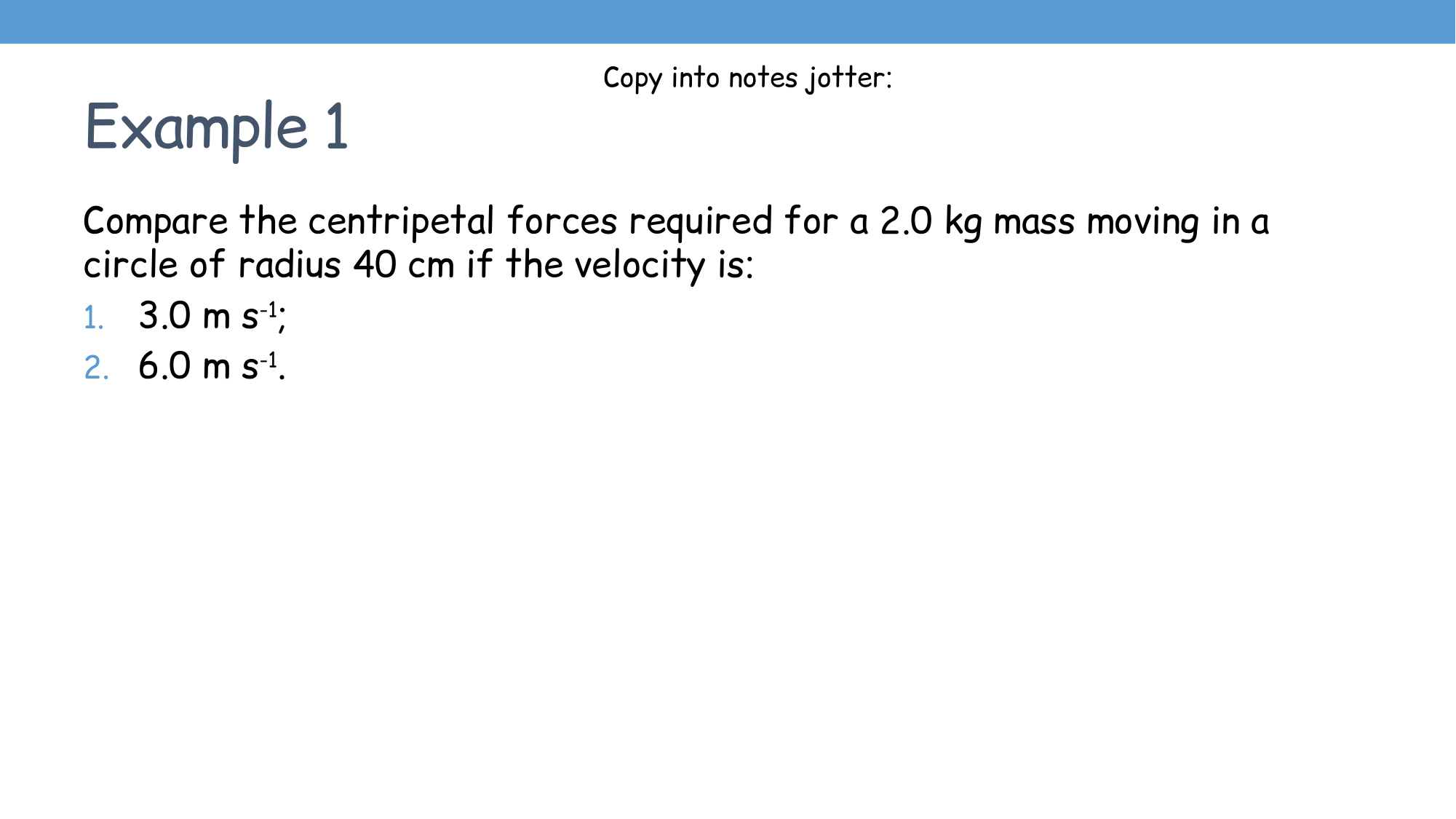

Copy into notes jotter:
# Example 1
Compare the centripetal forces required for a 2.0 kg mass moving in a circle of radius 40 cm if the velocity is:
3.0 m s-1;
6.0 m s-1.